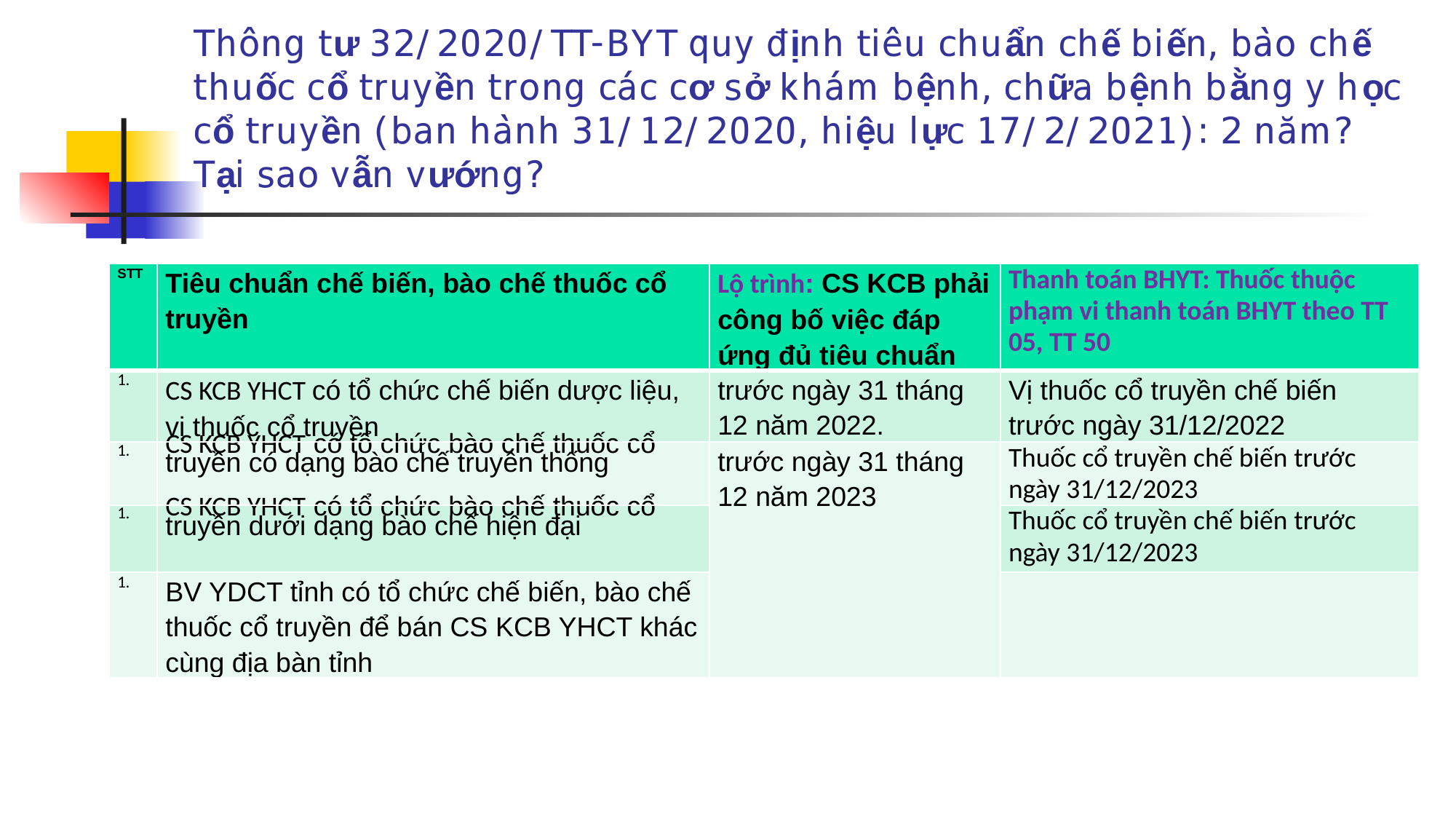

# Thông tư 32/2020/TT-BYT quy định tiêu chuẩn chế biến, bào chế thuốc cổ truyền trong các cơ sở khám bệnh, chữa bệnh bằng y học cổ truyền (ban hành 31/12/2020, hiệu lực 17/2/2021): 2 năm? Tại sao vẫn vướng?
| STT | Tiêu chuẩn chế biến, bào chế thuốc cổ truyền | Lộ trình: CS KCB phải công bố việc đáp ứng đủ tiêu chuẩn | Thanh toán BHYT: Thuốc thuộc phạm vi thanh toán BHYT theo TT 05, TT 50 |
| --- | --- | --- | --- |
|  | CS KCB YHCT có tổ chức chế biến dược liệu, vị thuốc cổ truyền | trước ngày 31 tháng 12 năm 2022. | Vị thuốc cổ truyền chế biến trước ngày 31/12/2022 |
|  | CS KCB YHCT có tổ chức bào chế thuốc cổ truyền có dạng bào chế truyền thống | trước ngày 31 tháng 12 năm 2023 | Thuốc cổ truyền chế biến trước ngày 31/12/2023 |
|  | CS KCB YHCT có tổ chức bào chế thuốc cổ truyền dưới dạng bào chế hiện đại |  | Thuốc cổ truyền chế biến trước ngày 31/12/2023 |
|  | BV YDCT tỉnh có tổ chức chế biến, bào chế thuốc cổ truyền để bán CS KCB YHCT khác cùng địa bàn tỉnh |  |  |